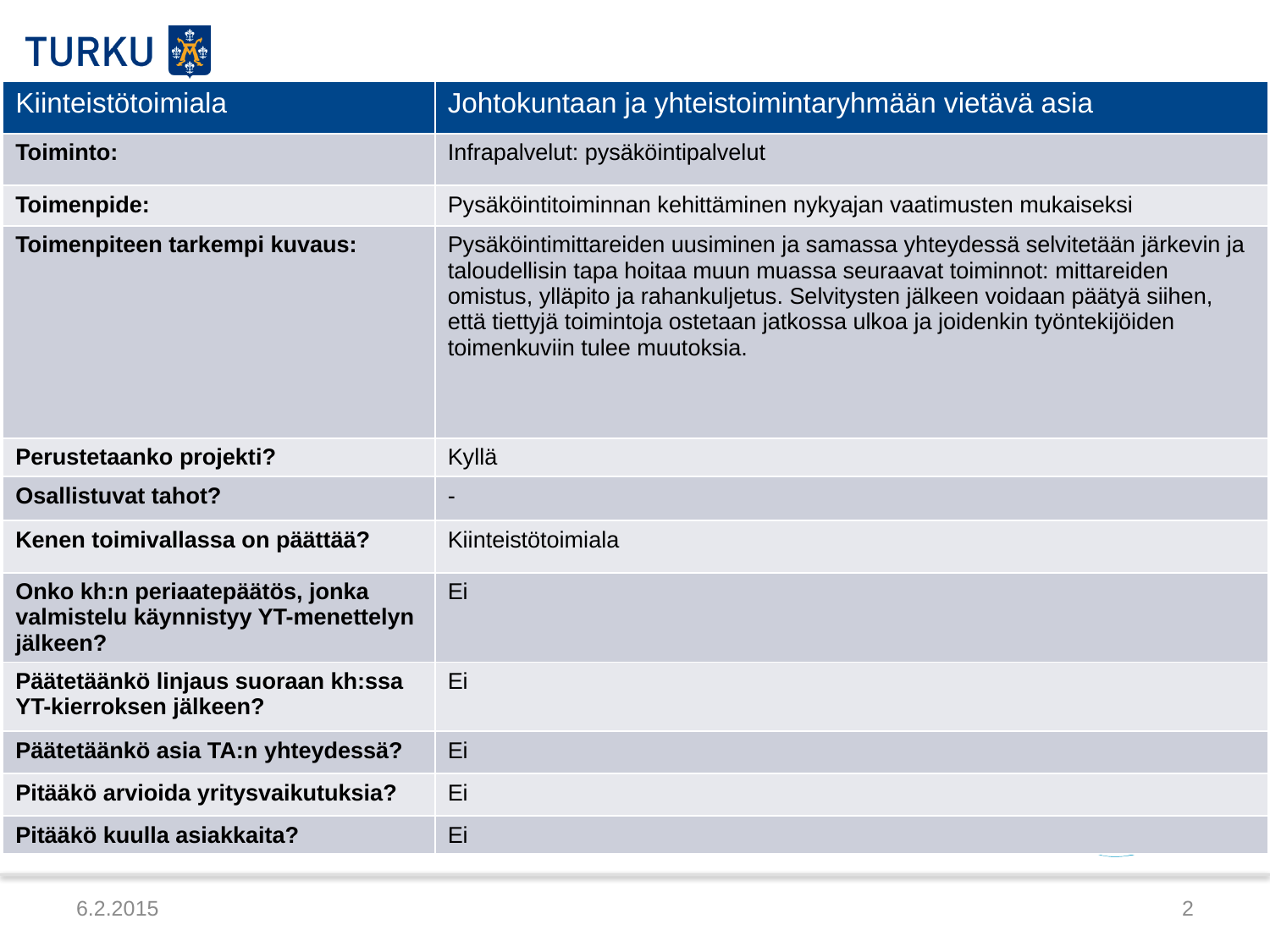

| Kiinteistötoimiala | Johtokuntaan ja yhteistoimintaryhmään vietävä asia |
| --- | --- |
| Toiminto: | Infrapalvelut: pysäköintipalvelut |
| Toimenpide: | Pysäköintitoiminnan kehittäminen nykyajan vaatimusten mukaiseksi |
| Toimenpiteen tarkempi kuvaus: | Pysäköintimittareiden uusiminen ja samassa yhteydessä selvitetään järkevin ja taloudellisin tapa hoitaa muun muassa seuraavat toiminnot: mittareiden omistus, ylläpito ja rahankuljetus. Selvitysten jälkeen voidaan päätyä siihen, että tiettyjä toimintoja ostetaan jatkossa ulkoa ja joidenkin työntekijöiden toimenkuviin tulee muutoksia. |
| Perustetaanko projekti? | Kyllä |
| Osallistuvat tahot? | - |
| Kenen toimivallassa on päättää? | Kiinteistötoimiala |
| Onko kh:n periaatepäätös, jonka valmistelu käynnistyy YT-menettelyn jälkeen? | Ei |
| Päätetäänkö linjaus suoraan kh:ssa YT-kierroksen jälkeen? | Ei |
| Päätetäänkö asia TA:n yhteydessä? | Ei |
| Pitääkö arvioida yritysvaikutuksia? | Ei |
| Pitääkö kuulla asiakkaita? | Ei |
6.2.2015
2